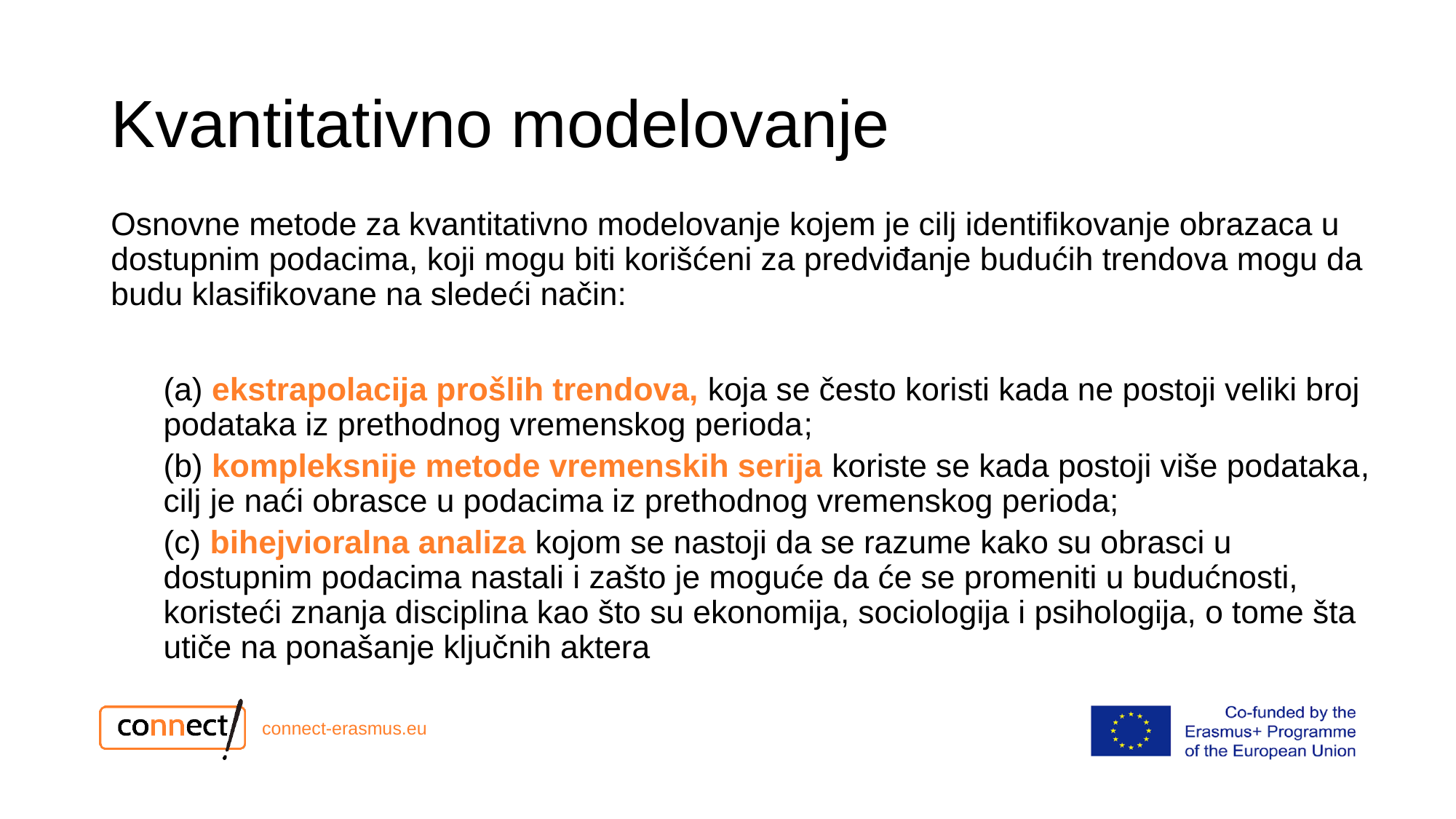

# Kvantitativno modelovanje
Osnovne metode za kvantitativno modelovanje kojem je cilj identifikovanje obrazaca u dostupnim podacima, koji mogu biti korišćeni za predviđanje budućih trendova mogu da budu klasifikovane na sledeći način:

(a) ekstrapolacija prošlih trendova, koja se često koristi kada ne postoji veliki broj podataka iz prethodnog vremenskog perioda;
(b) kompleksnije metode vremenskih serija koriste se kada postoji više podataka, cilj je naći obrasce u podacima iz prethodnog vremenskog perioda;
(c) bihejvioralna analiza kojom se nastoji da se razume kako su obrasci u dostupnim podacima nastali i zašto je moguće da će se promeniti u budućnosti, koristeći znanja disciplina kao što su ekonomija, sociologija i psihologija, o tome šta utiče na ponašanje ključnih aktera
connect-erasmus.eu